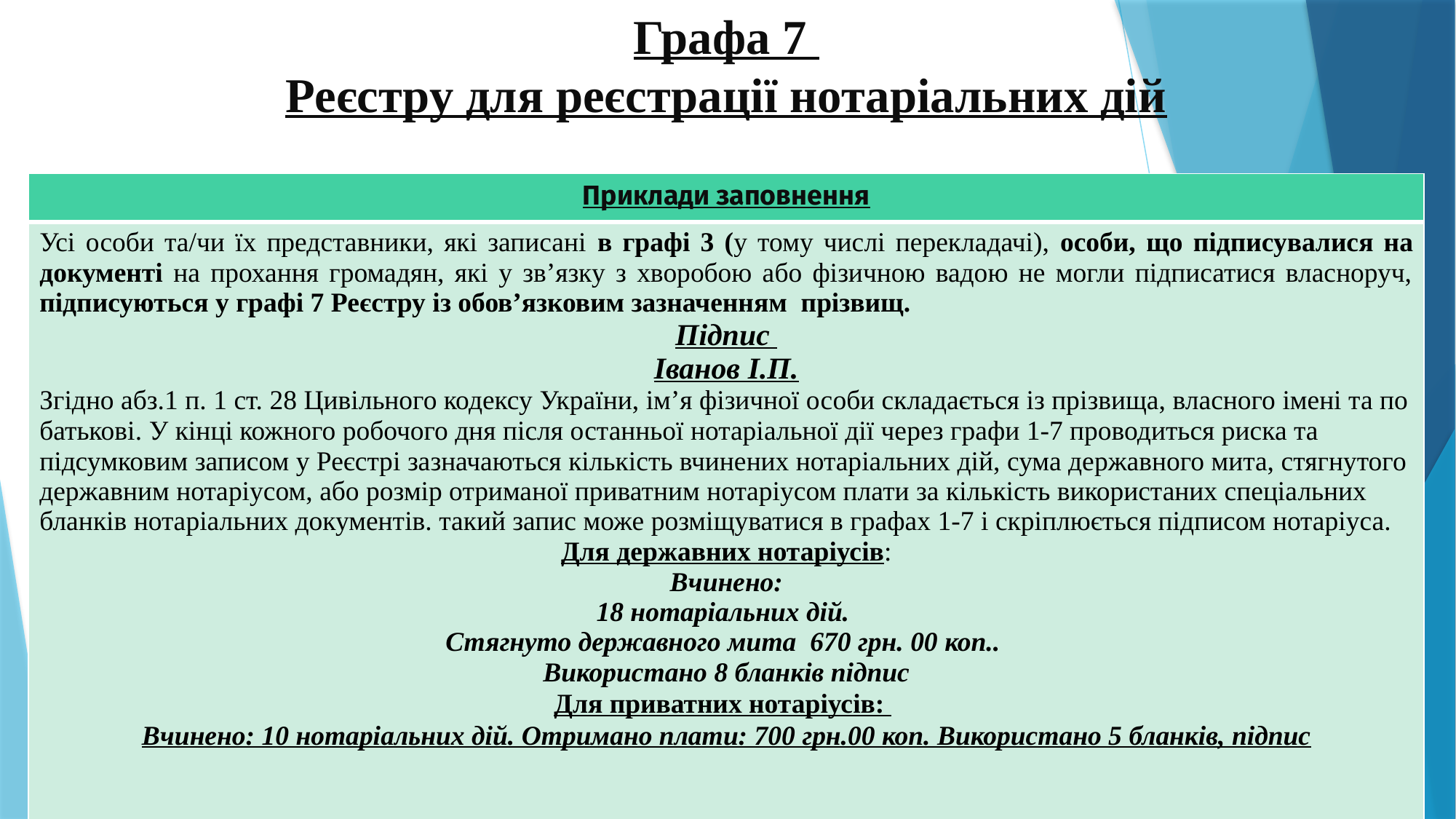

# Графа 7 Реєстру для реєстрації нотаріальних дій
| Приклади заповнення |
| --- |
| Усі особи та/чи їх представники, які записані в графі 3 (у тому числі перекладачі), особи, що підписувалися на документі на прохання громадян, які у зв’язку з хворобою або фізичною вадою не могли підписатися власноруч, підписуються у графі 7 Реєстру із обов’язковим зазначенням прізвищ. Підпис Іванов І.П. Згідно абз.1 п. 1 ст. 28 Цивільного кодексу України, ім’я фізичної особи складається із прізвища, власного імені та по батькові. У кінці кожного робочого дня після останньої нотаріальної дії через графи 1-7 проводиться риска та підсумковим записом у Реєстрі зазначаються кількість вчинених нотаріальних дій, сума державного мита, стягнутого державним нотаріусом, або розмір отриманої приватним нотаріусом плати за кількість використаних спеціальних бланків нотаріальних документів. такий запис може розміщуватися в графах 1-7 і скріплюється підписом нотаріуса. Для державних нотаріусів:  Вчинено: 18 нотаріальних дій. Стягнуто державного мита 670 грн. 00 коп.. Використано 8 бланків підпис Для приватних нотаріусів:   Вчинено: 10 нотаріальних дій. Отримано плати: 700 грн.00 коп. Використано 5 бланків, підпис |